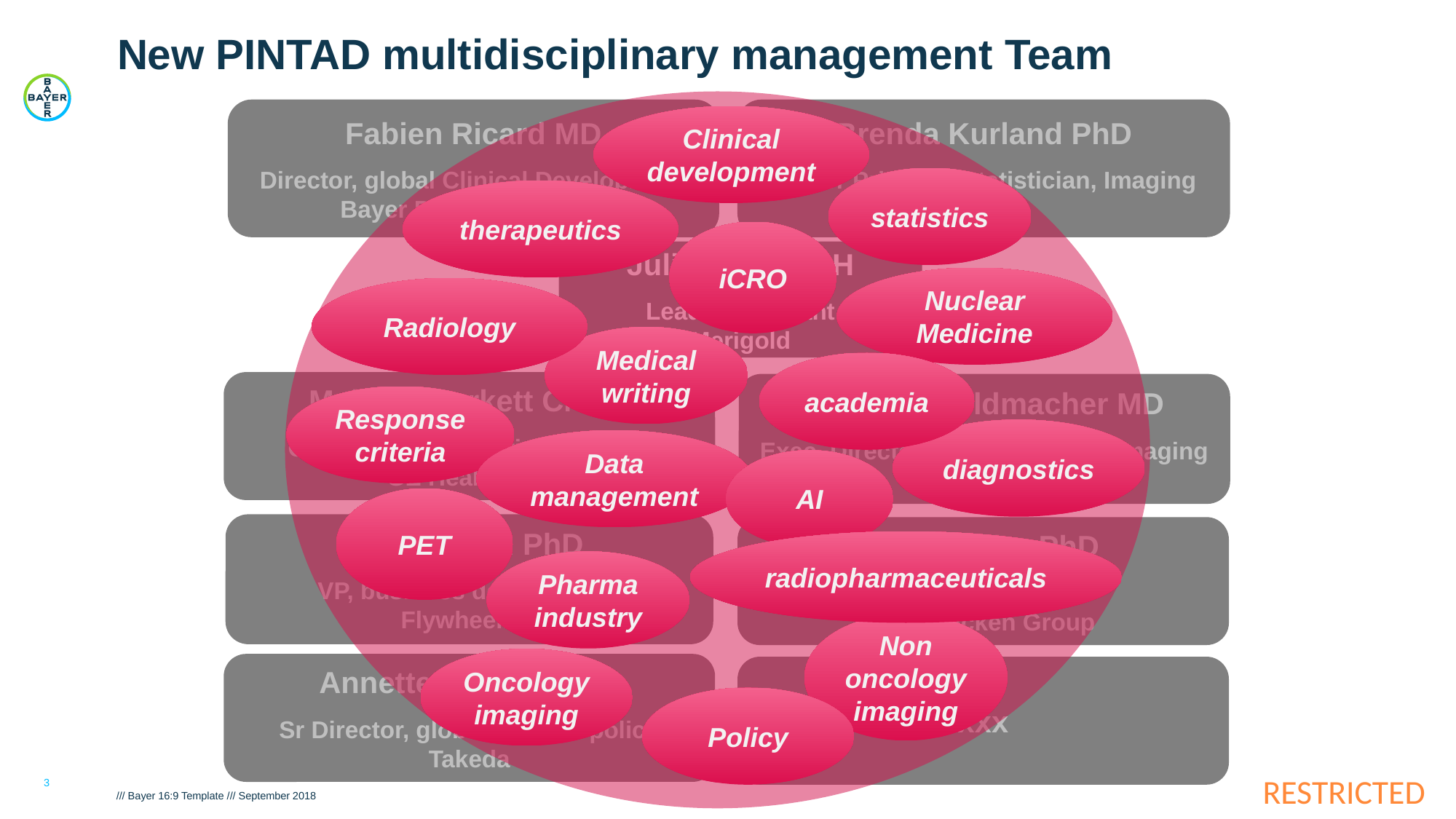

# New PINTAD multidisciplinary management Team

Clinical development
statistics
therapeutics
iCRO
Julie Gillis MPH

Lead Consultant
Merigold
Nuclear Medicine
Radiology
Medical writing
academia
Response criteria
diagnostics
Data management
AI
PET
radiopharmaceuticals
Pharma industry
Non oncology imaging
Oncology imaging
Policy
Fabien Ricard MD

Director, global Clinical Development
Bayer Pharmaceuticals
Brenda Kurland PhD

Senior Principal Statistician, Imaging
ERT
Melissa Burkett CNMT

Global PET applications Leader
GE Healthcare
Gregory Goldmacher MD

Exec. Director, head of clinical Imaging
Merck
Can Akgun PhD

VP, business development
Flywheel.io
Colin Miller PhD

Managing Partner
The Bracken Group
Annette Schmid PhD

Sr Director, global science policy
Takeda
xxx
3
/// Bayer 16:9 Template /// September 2018